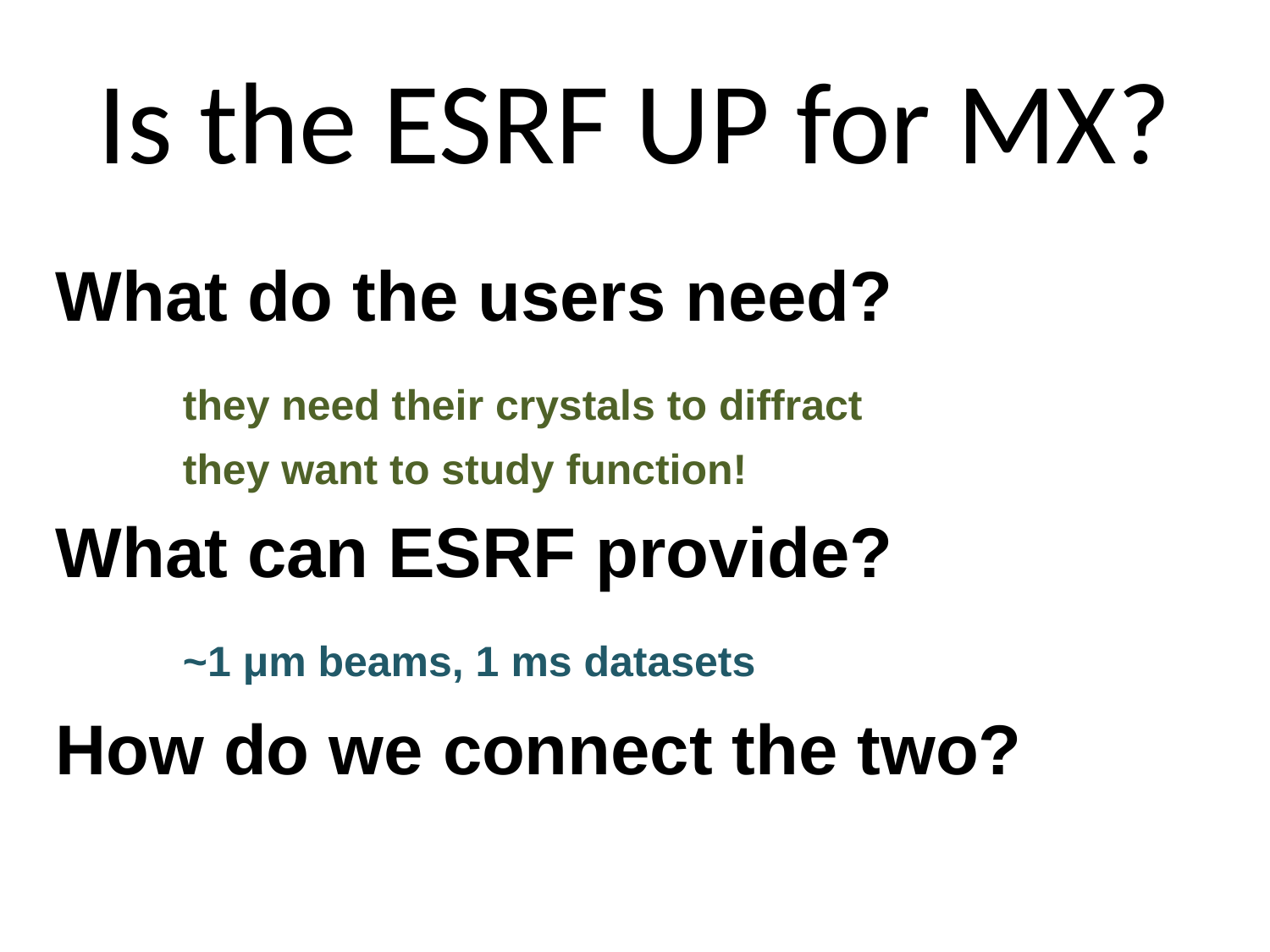

# Is the ESRF UP for MX?
What do the users need?
	they need their crystals to diffract
	they want to study function!
What can ESRF provide?
	~1 μm beams, 1 ms datasets
How do we connect the two?